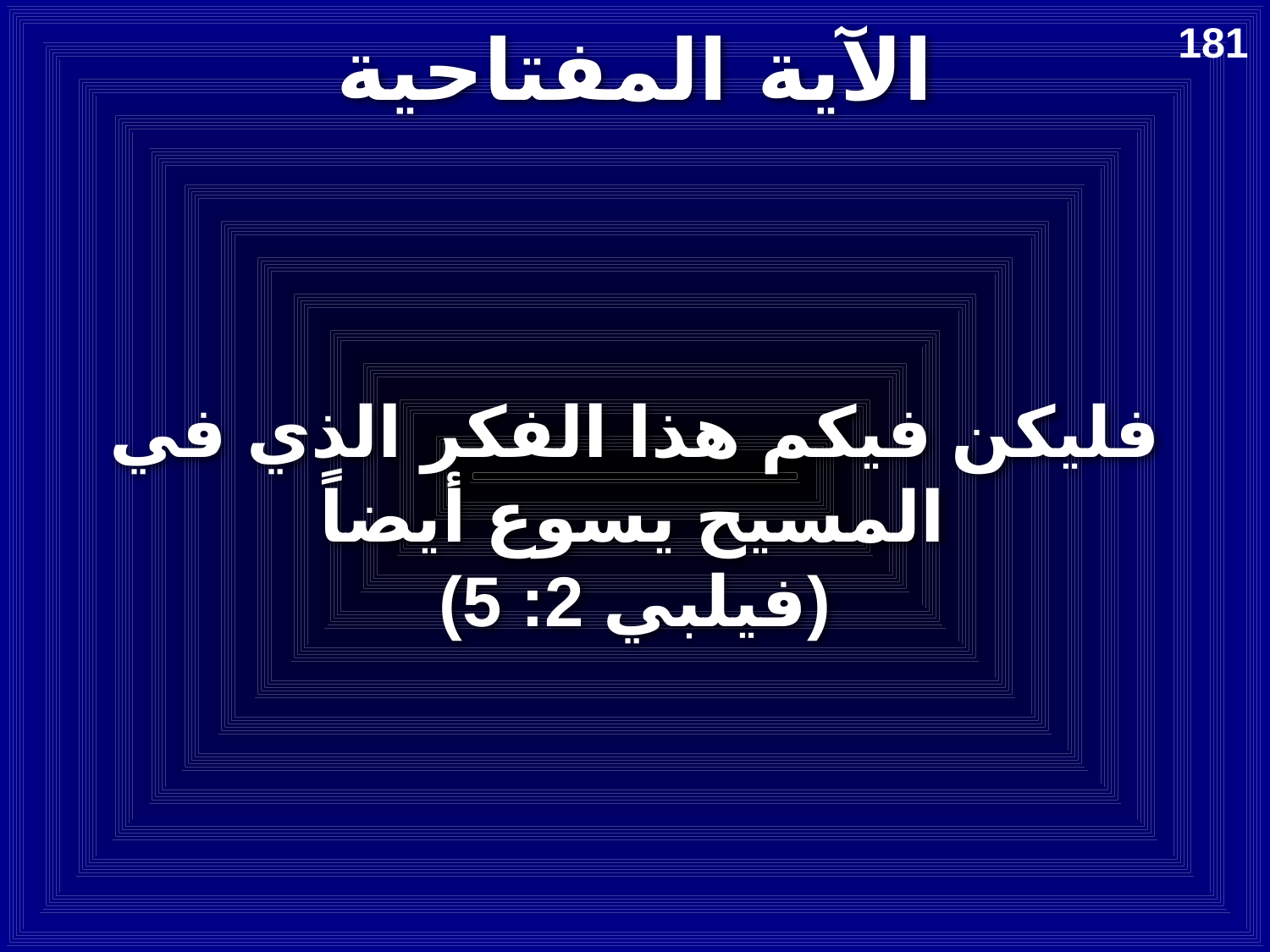

# الآية المفتاحية
181

فليكن فيكم هذا الفكر الذي في المسيح يسوع أيضاً
(فيلبي 2: 5)